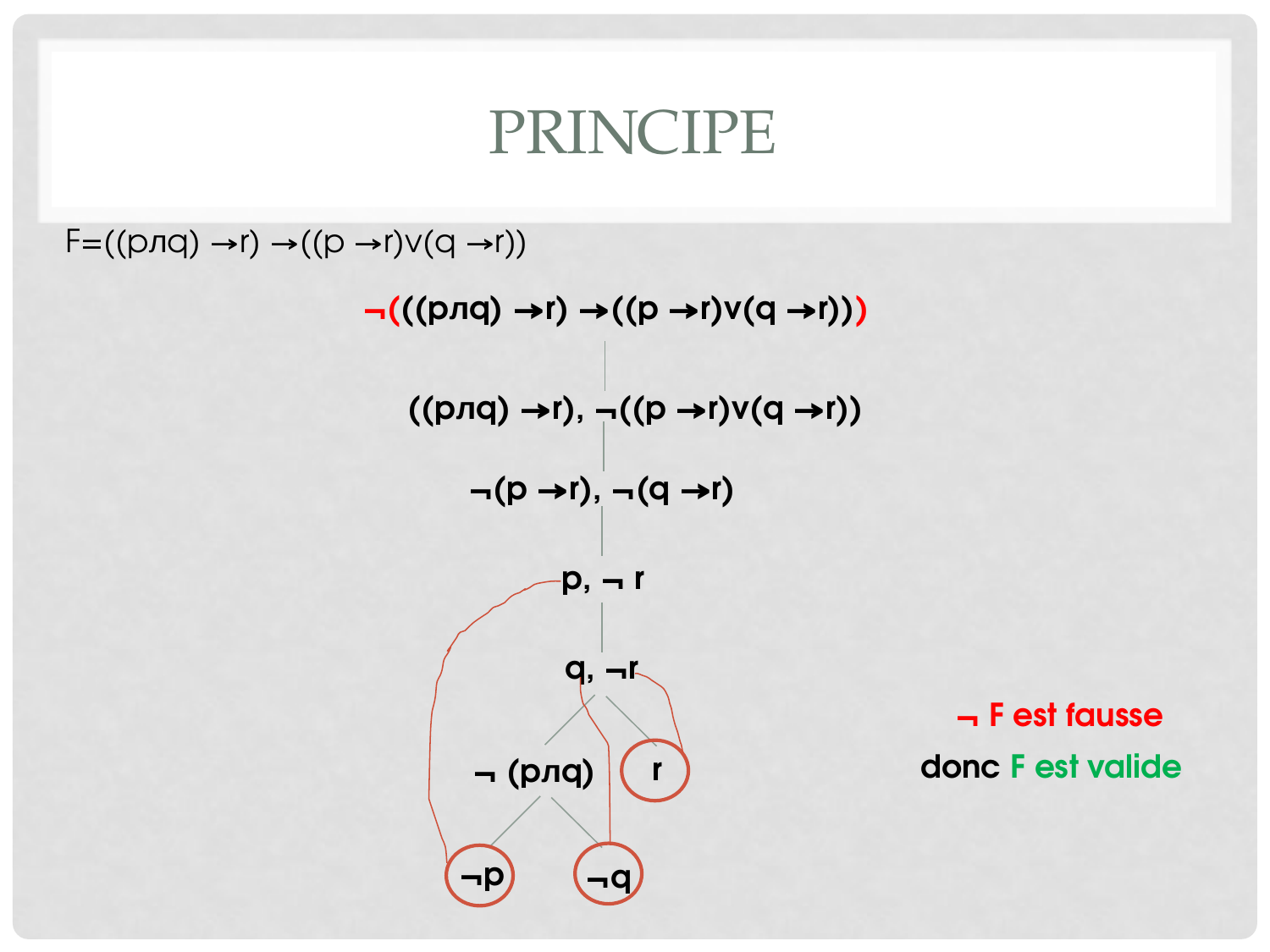

# principe
F=((pлq) →r) →((p →r)v(q →r))
¬(((pлq) →r) →((p →r)v(q →r)))
((pлq) →r), ¬((p →r)v(q →r))
¬(p →r), ¬(q →r)

p, ¬ r

q, ¬r

¬ F est fausse
donc F est valide
r
¬ (pлq)
¬p
¬q